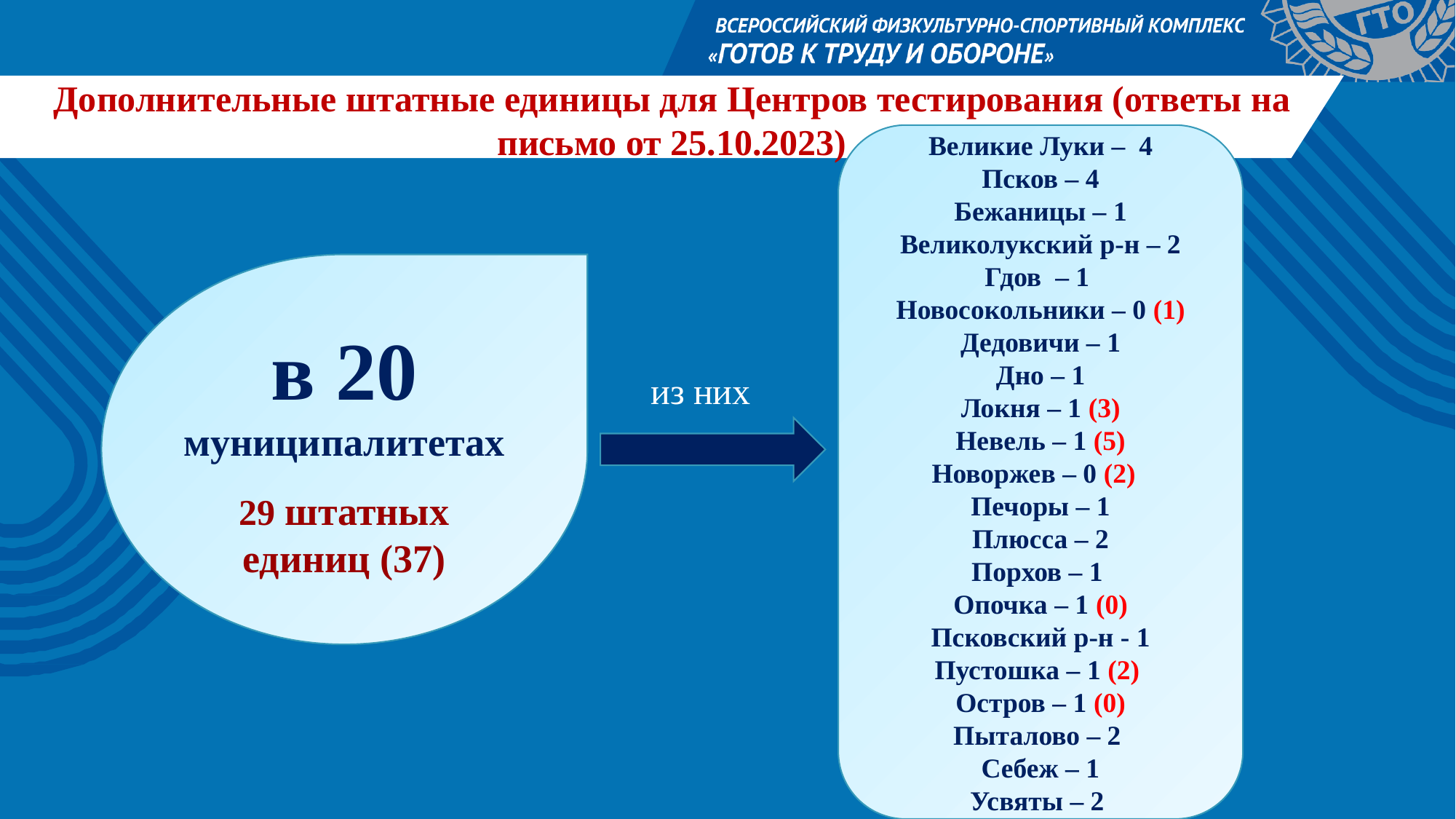

Дополнительные штатные единицы для Центров тестирования (ответы на письмо от 25.10.2023)
Великие Луки –  4
Псков – 4
Бежаницы – 1
Великолукский р-н – 2
Гдов  – 1
Новосокольники – 0 (1)
Дедовичи – 1
Дно – 1
Локня – 1 (3)
Невель – 1 (5)
Новоржев – 0 (2)
Печоры – 1
Плюсса – 2
Порхов – 1
Опочка – 1 (0)
Псковский р-н - 1
Пустошка – 1 (2)
Остров – 1 (0)
Пыталово – 2
Себеж – 1
Усвяты – 2

в 20 муниципалитетах

29 штатных единиц (37)
из них